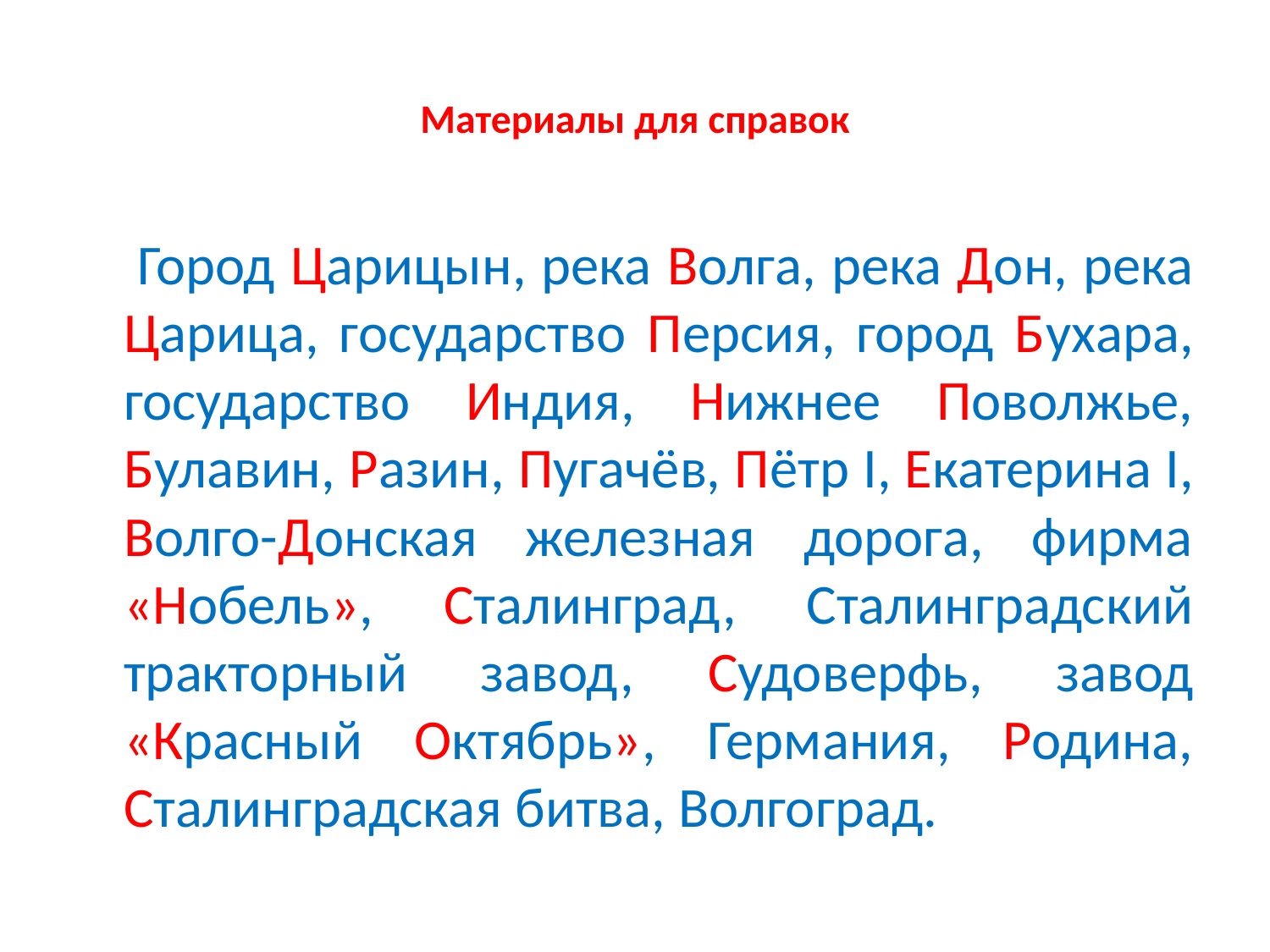

# Материалы для справок
    Город Царицын, река Волга, река Дон, река Царица, государство Персия, город Бухара, государство Индия, Нижнее Поволжье, Булавин, Разин, Пугачёв, Пётр I, Екатерина I, Волго-Донская железная дорога, фирма «Нобель», Сталинград, Сталинградский тракторный завод, Судоверфь, завод «Красный Октябрь», Германия, Родина, Сталинградская битва, Волгоград.